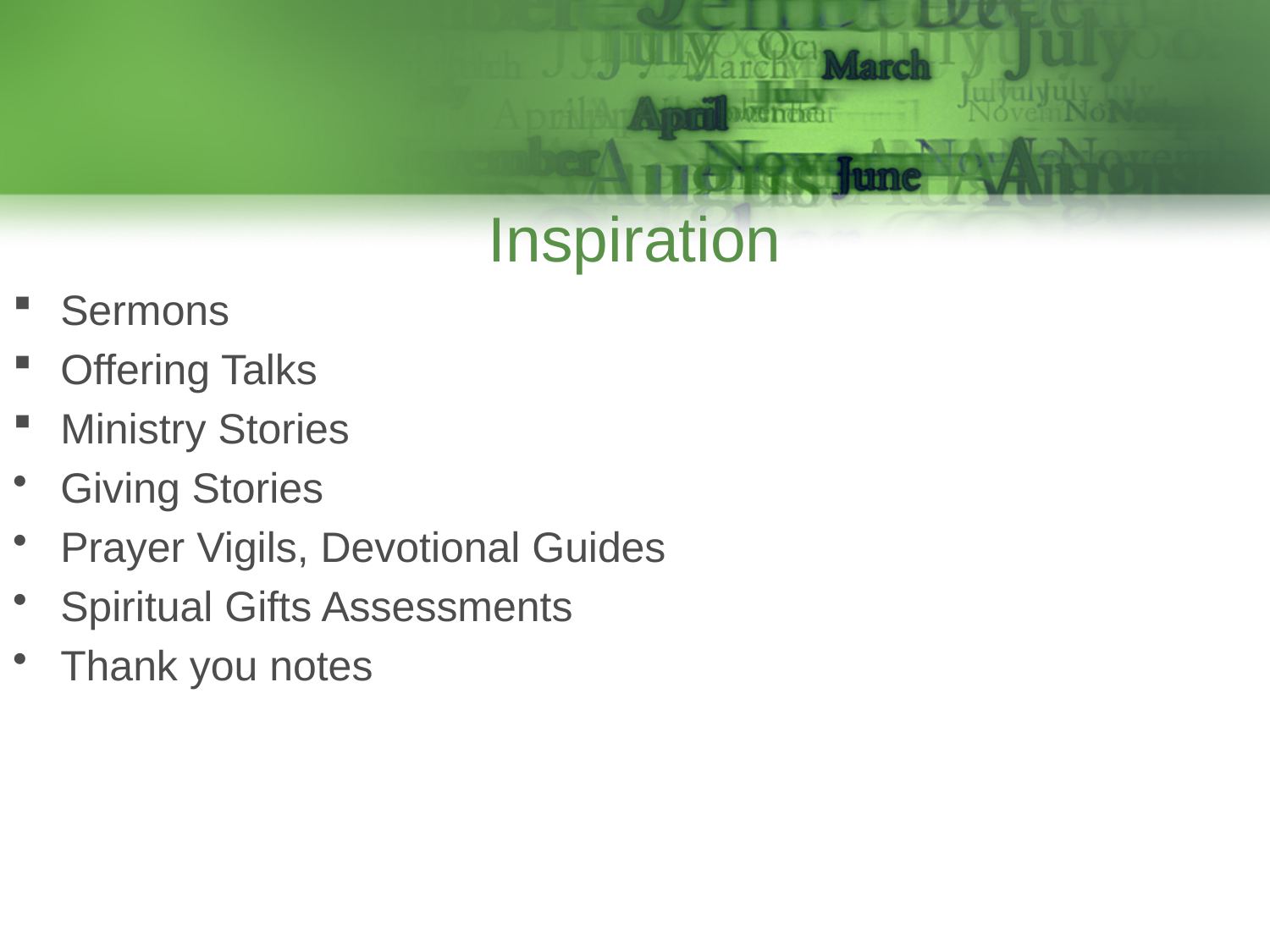

Inspiration
Sermons
Offering Talks
Ministry Stories
Giving Stories
Prayer Vigils, Devotional Guides
Spiritual Gifts Assessments
Thank you notes